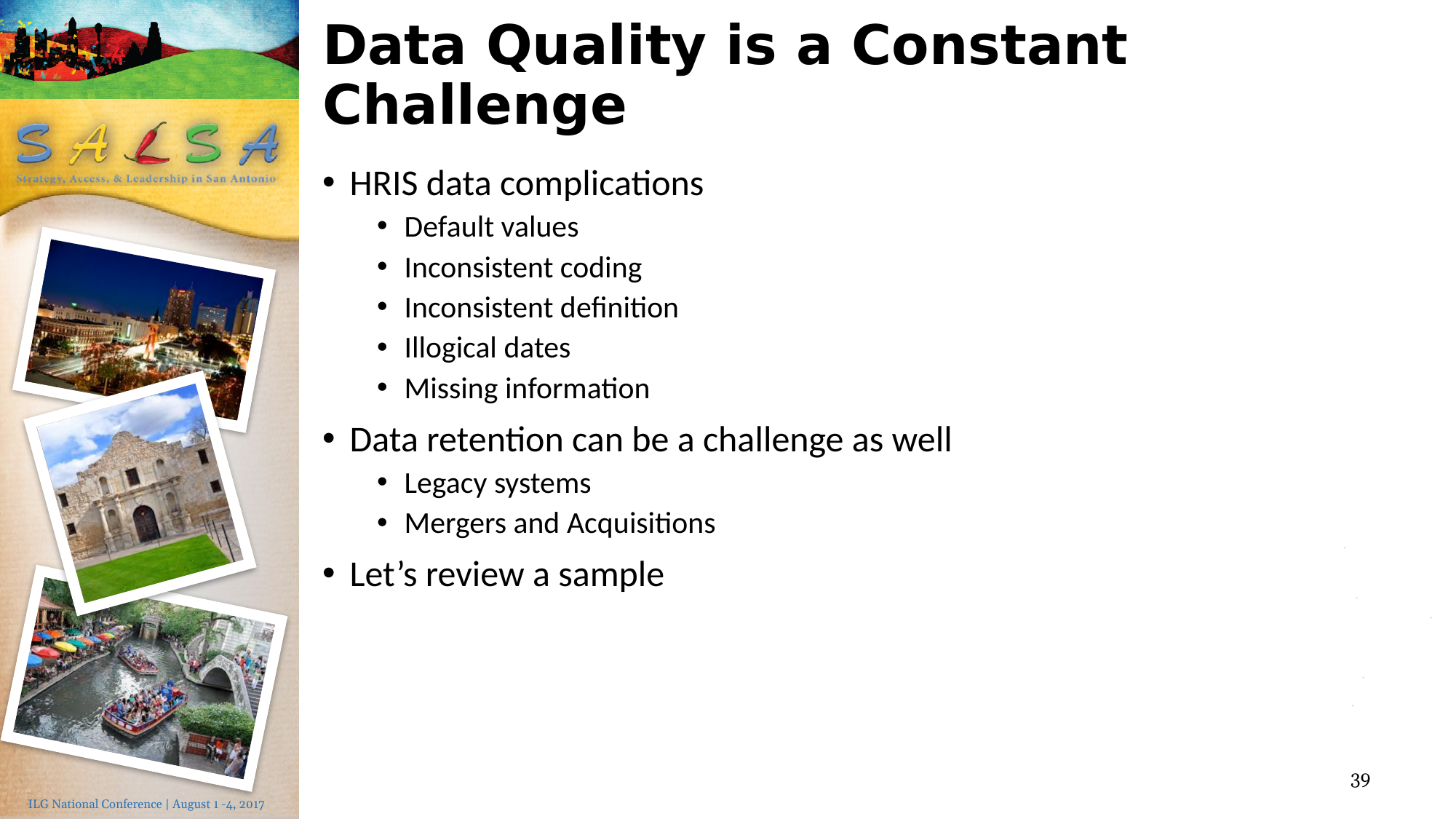

# Data Quality is a Constant Challenge
HRIS data complications
Default values
Inconsistent coding
Inconsistent definition
Illogical dates
Missing information
Data retention can be a challenge as well
Legacy systems
Mergers and Acquisitions
Let’s review a sample

39